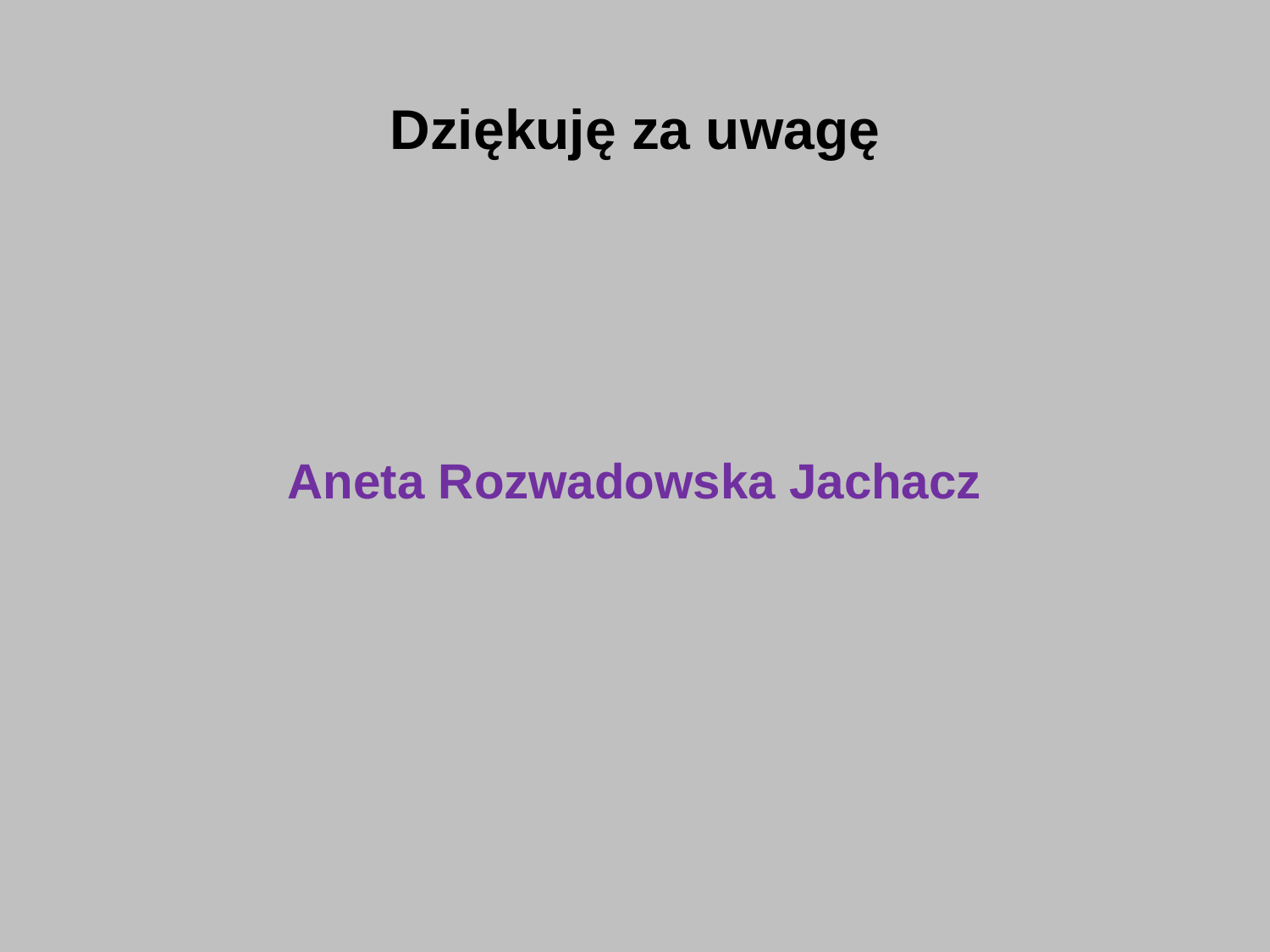

# Dziękuję za uwagę

Aneta Rozwadowska Jachacz